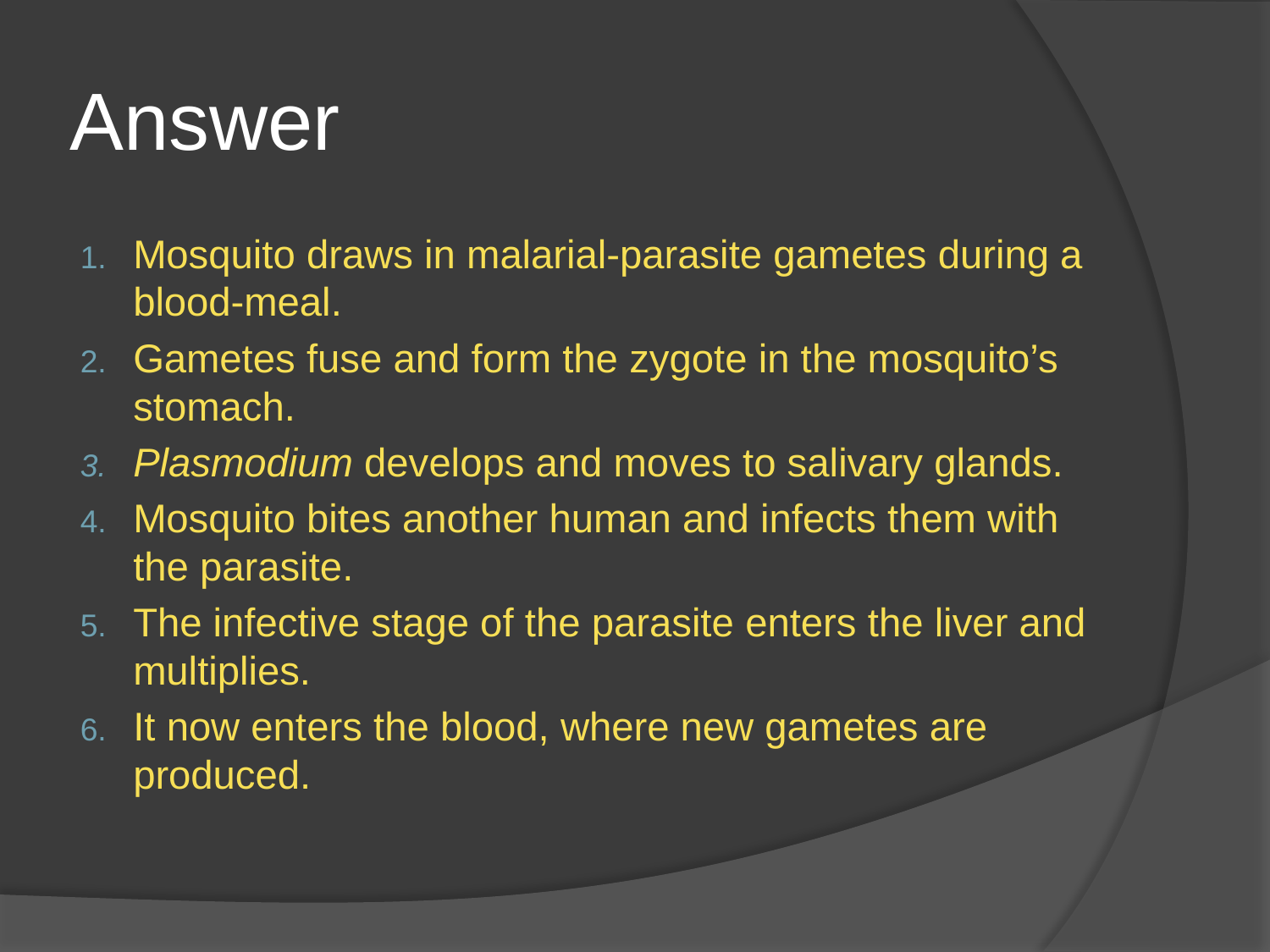

# Answer
Mosquito draws in malarial-parasite gametes during a blood-meal.
Gametes fuse and form the zygote in the mosquito’s stomach.
Plasmodium develops and moves to salivary glands.
Mosquito bites another human and infects them with the parasite.
The infective stage of the parasite enters the liver and multiplies.
It now enters the blood, where new gametes are produced.